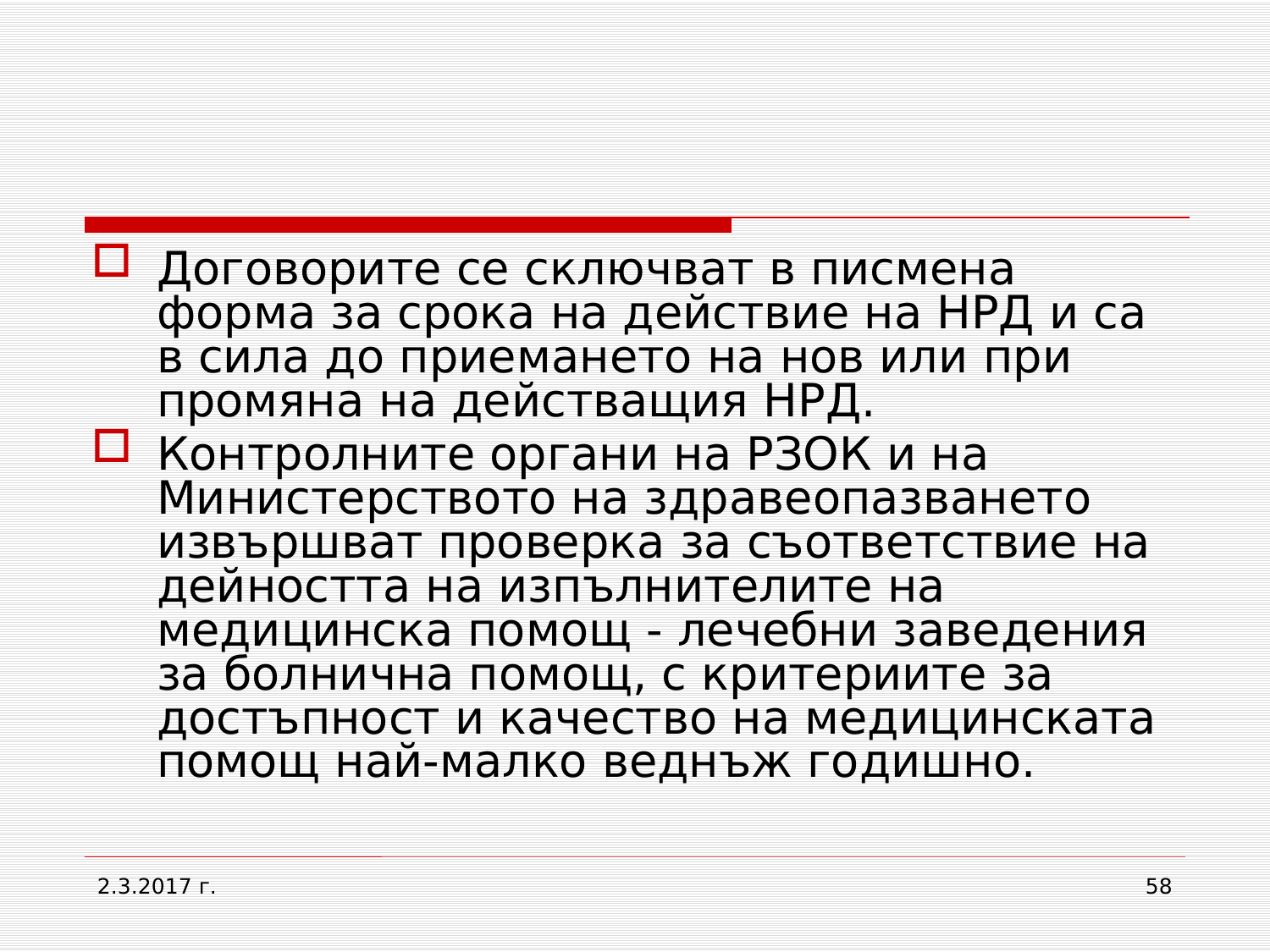

Договорите се сключват в писмена форма за срока на действие на НРД и са в сила до приемането на нов или при промяна на действащия НРД.
Контролните органи на РЗОК и на Министерството на здравеопазването извършват проверка за съответствие на дейността на изпълнителите на медицинска помощ - лечебни заведения за болнична помощ, с критериите за достъпност и качество на медицинската помощ най-малко веднъж годишно.
2.3.2017 г.
58